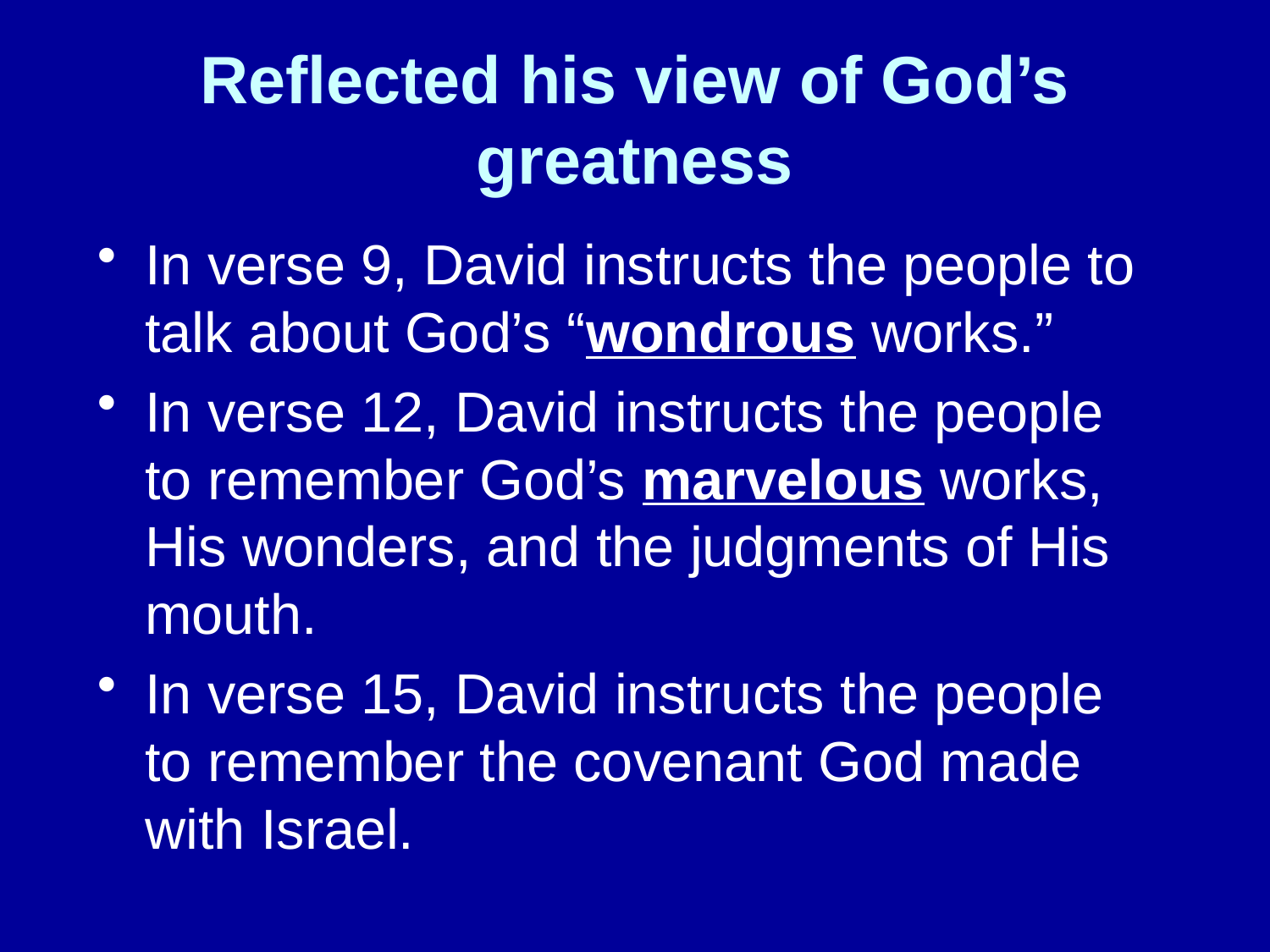

# Reflected his view of God’s greatness
In verse 9, David instructs the people to talk about God’s “wondrous works.”
In verse 12, David instructs the people to remember God’s marvelous works, His wonders, and the judgments of His mouth.
In verse 15, David instructs the people to remember the covenant God made with Israel.